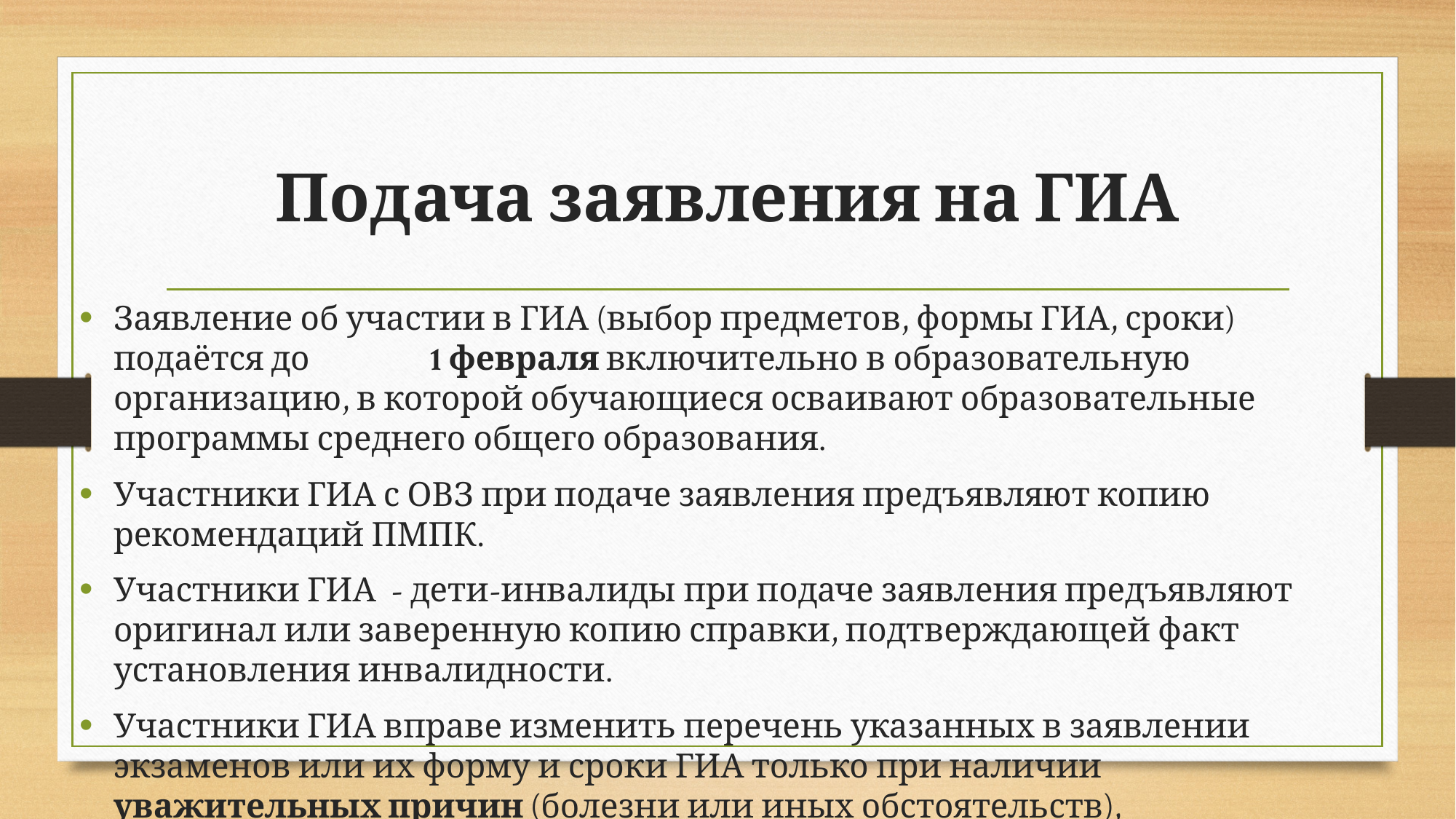

# Подача заявления на ГИА
Заявление об участии в ГИА (выбор предметов, формы ГИА, сроки) подаётся до                1 февраля включительно в образовательную организацию, в которой обучающиеся осваивают образовательные программы среднего общего образования.
Участники ГИА с ОВЗ при подаче заявления предъявляют копию рекомендаций ПМПК.
Участники ГИА  - дети-инвалиды при подаче заявления предъявляют оригинал или заверенную копию справки, подтверждающей факт установления инвалидности.
Участники ГИА вправе изменить перечень указанных в заявлении экзаменов или их форму и сроки ГИА только при наличии уважительных причин (болезни или иных обстоятельств), подтверждённых документально, но не позднее чем за 2 недели до начала экзамена – предоставляют в ГЭК